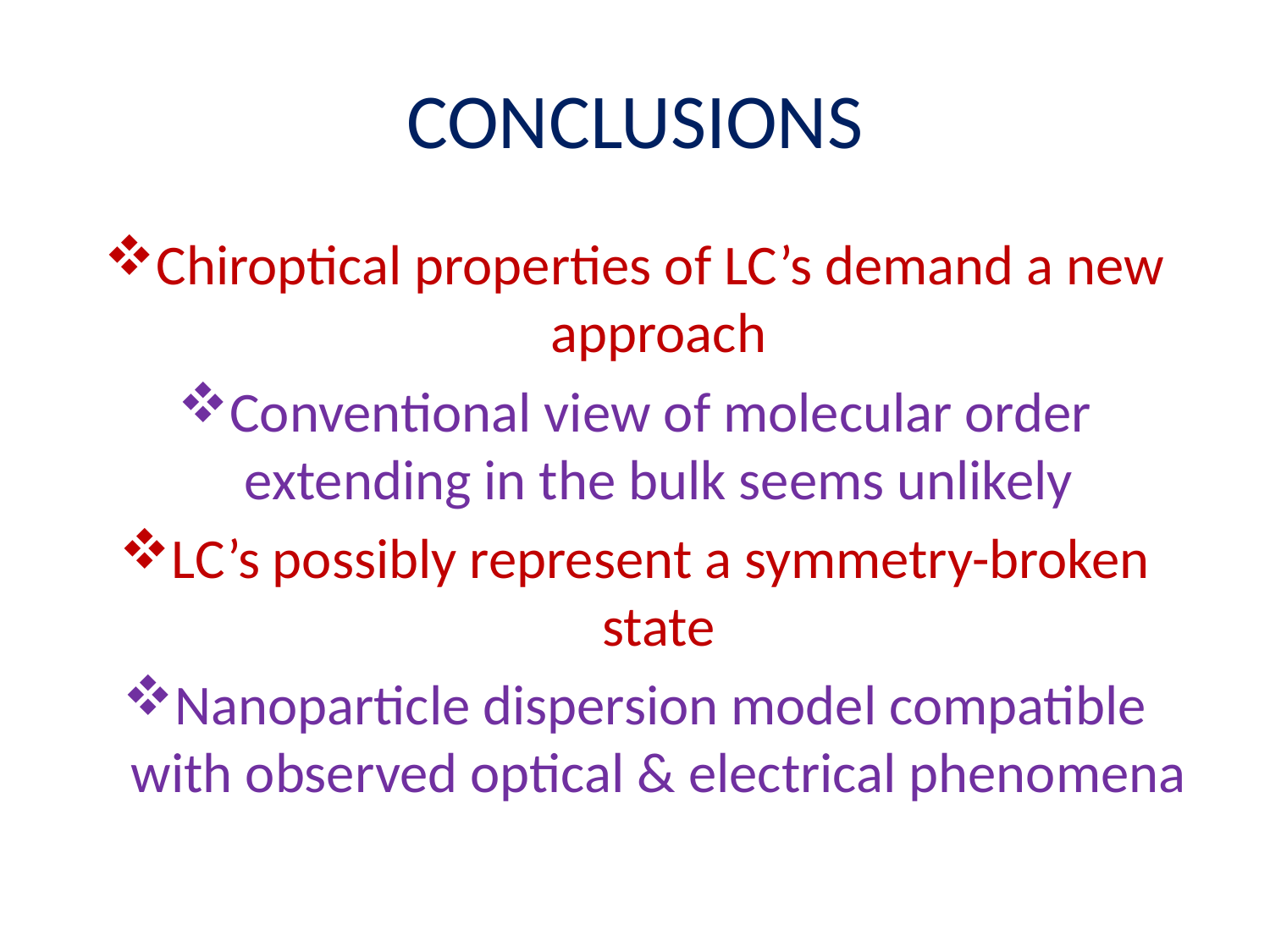

# CONCLUSIONS
Chiroptical properties of LC’s demand a new approach
Conventional view of molecular order extending in the bulk seems unlikely
LC’s possibly represent a symmetry-broken state
Nanoparticle dispersion model compatible with observed optical & electrical phenomena